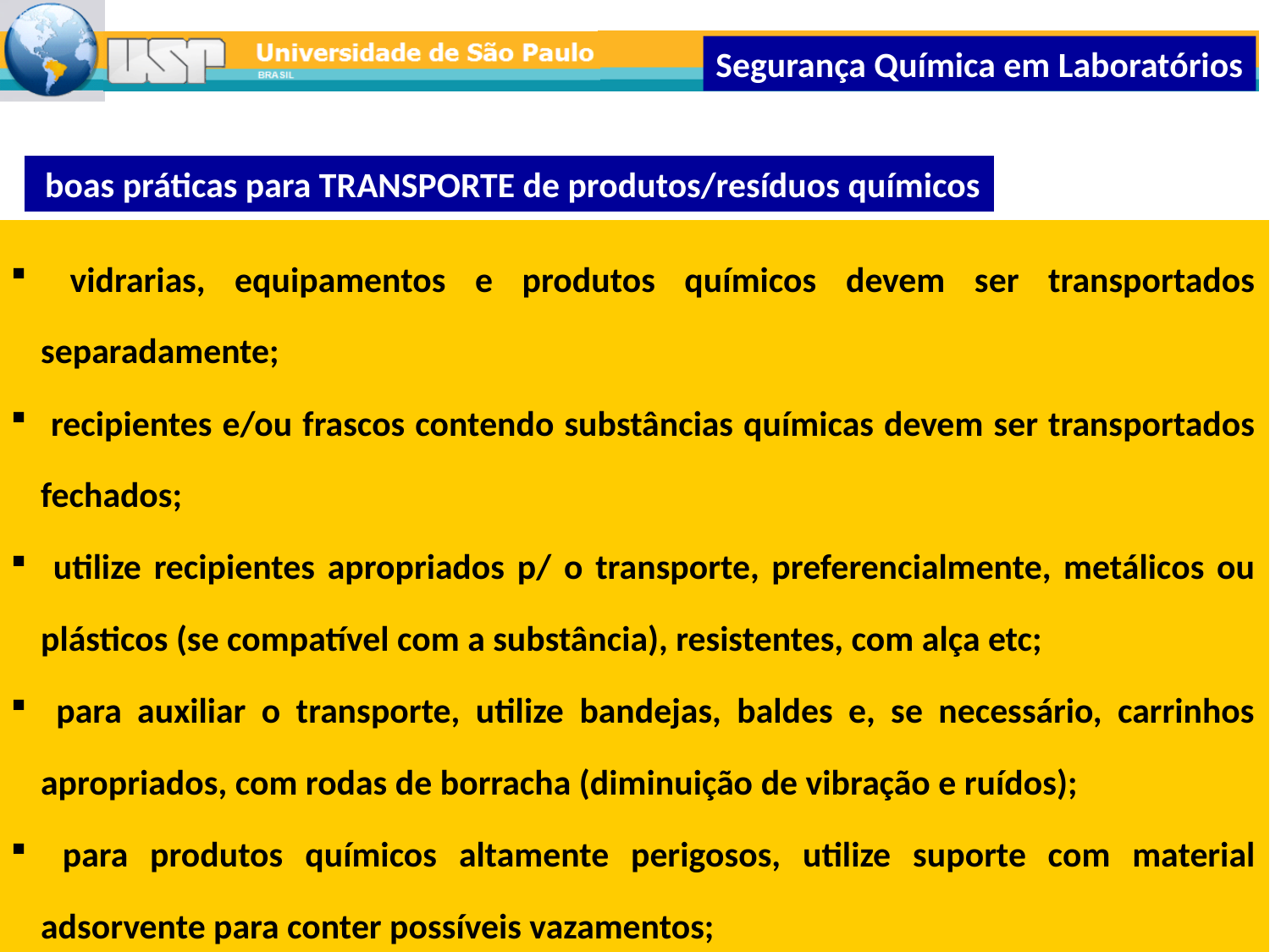

Segurança Química em Laboratórios
boas práticas para TRANSPORTE de produtos/resíduos químicos
 vidrarias, equipamentos e produtos químicos devem ser transportados separadamente;
 recipientes e/ou frascos contendo substâncias químicas devem ser transportados fechados;
 utilize recipientes apropriados p/ o transporte, preferencialmente, metálicos ou plásticos (se compatível com a substância), resistentes, com alça etc;
 para auxiliar o transporte, utilize bandejas, baldes e, se necessário, carrinhos apropriados, com rodas de borracha (diminuição de vibração e ruídos);
 para produtos químicos altamente perigosos, utilize suporte com material adsorvente para conter possíveis vazamentos;